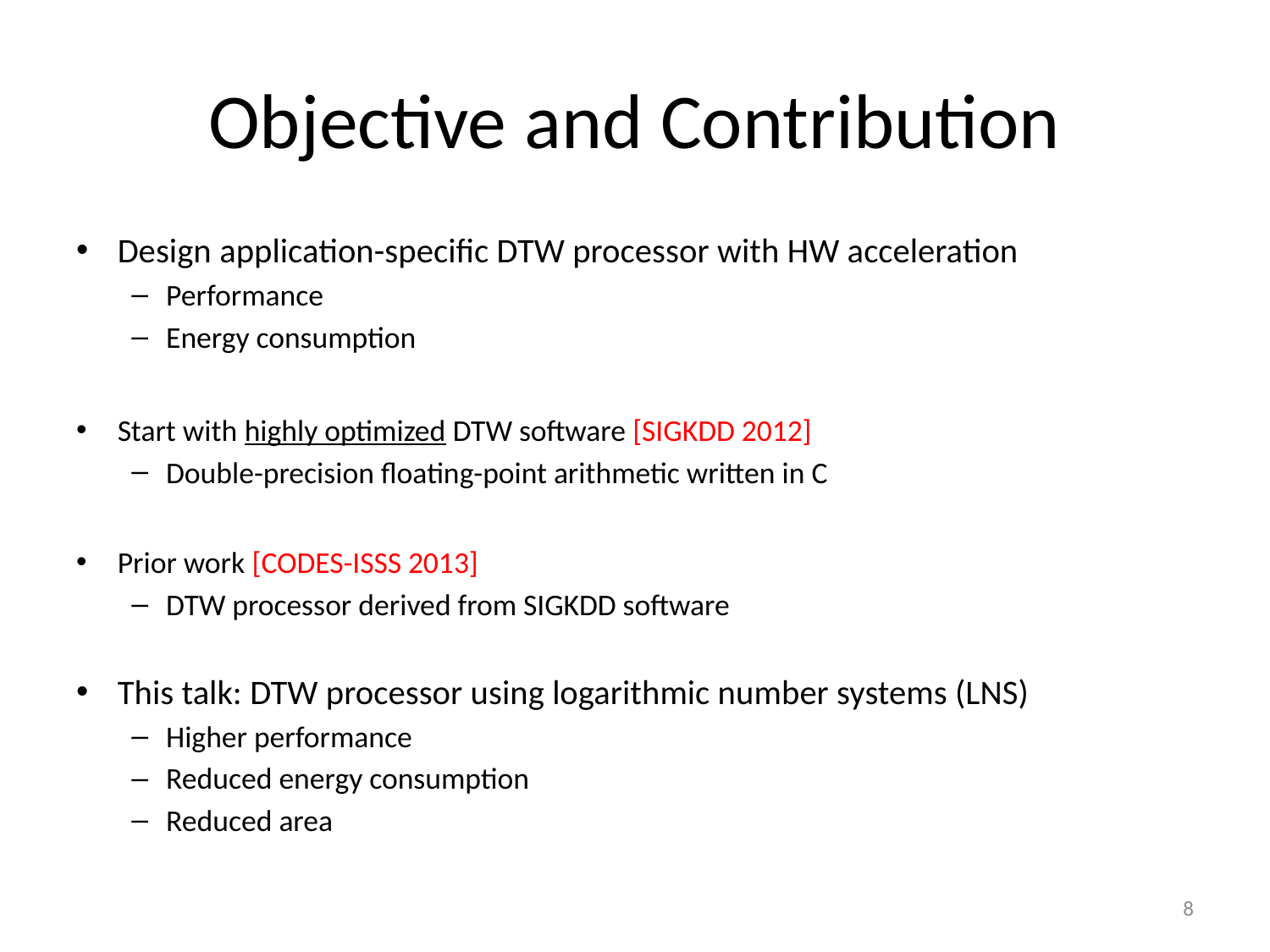

# Objective and Contribution
Design application-specific DTW processor with HW acceleration
Performance
Energy consumption

Start with highly optimized DTW software [SIGKDD 2012]
Double-precision floating-point arithmetic written in C

Prior work [CODES-ISSS 2013]
DTW processor derived from SIGKDD software

This talk: DTW processor using logarithmic number systems (LNS)
Higher performance
Reduced energy consumption
Reduced area

8